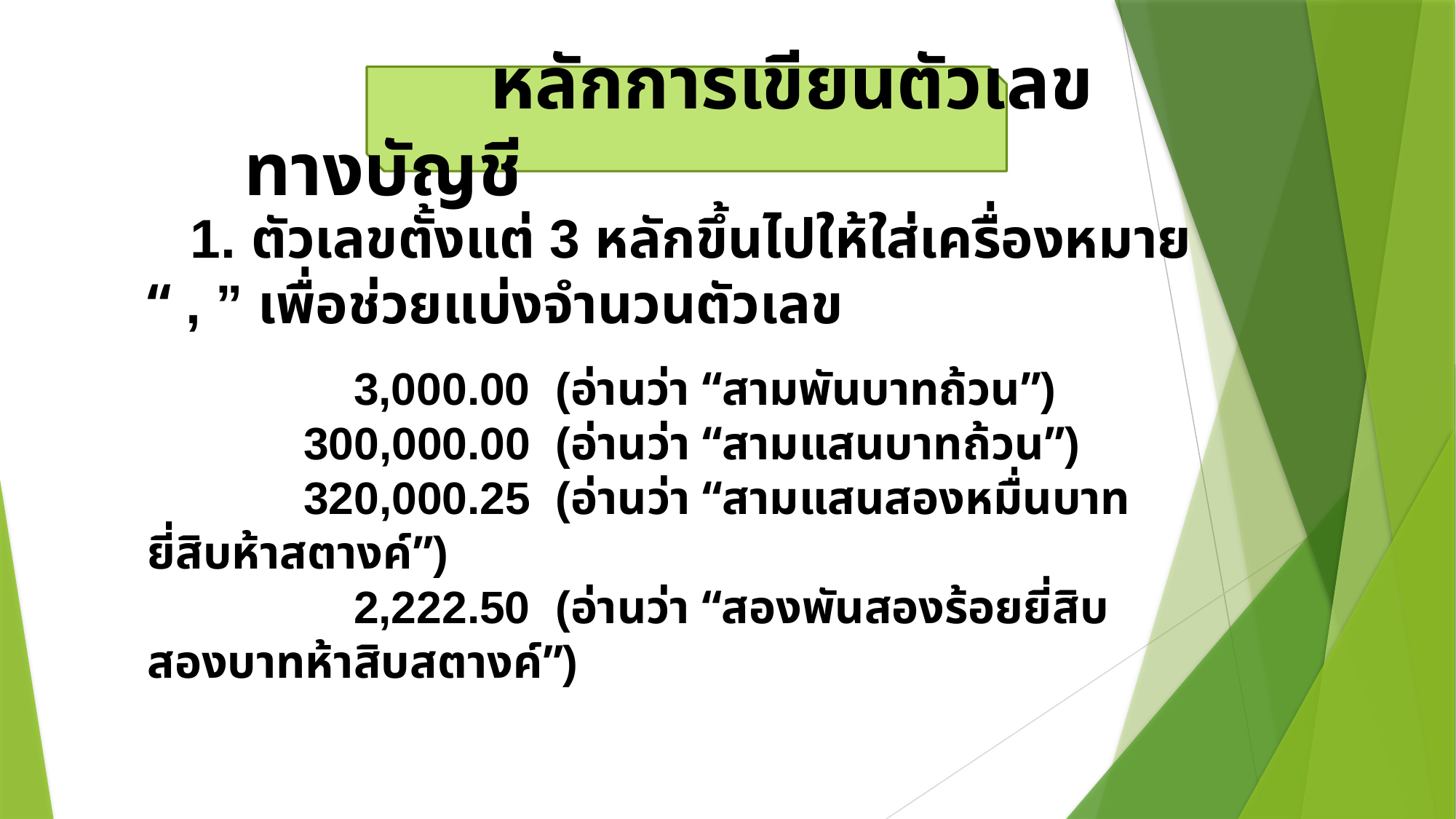

หลักการเขียนตัวเลขทางบัญชี
1. ตัวเลขตั้งแต่ 3 หลักขึ้นไปให้ใส่เครื่องหมาย “ , ” เพื่อช่วยแบ่งจำนวนตัวเลข
             3,000.00  (อ่านว่า “สามพันบาทถ้วน”)
         300,000.00  (อ่านว่า “สามแสนบาทถ้วน”)
         320,000.25  (อ่านว่า “สามแสนสองหมื่นบาทยี่สิบห้าสตางค์”)
             2,222.50  (อ่านว่า “สองพันสองร้อยยี่สิบสองบาทห้าสิบสตางค์”)